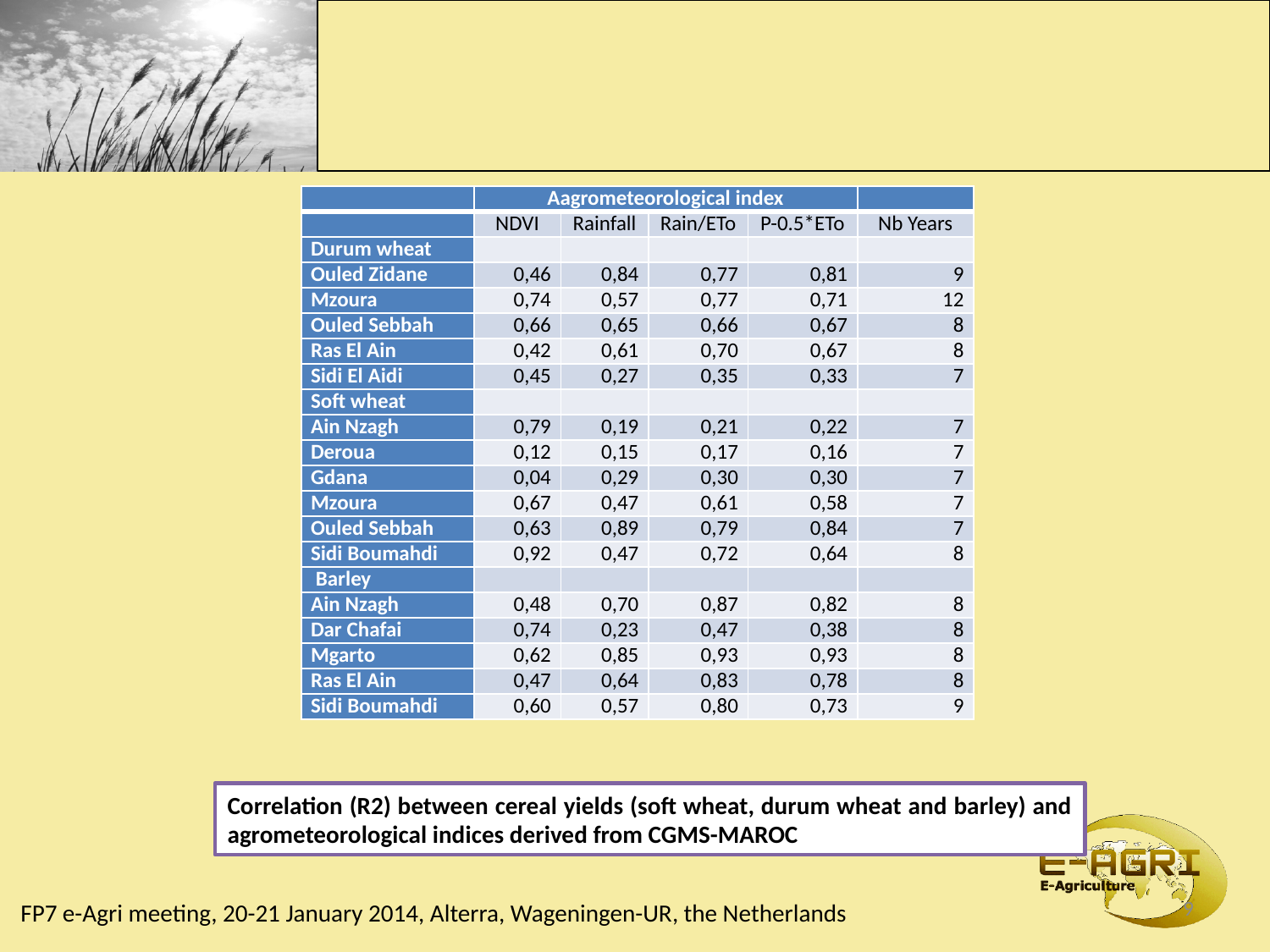

|  | Aagrometeorological index |  |  |  |  |
| --- | --- | --- | --- | --- | --- |
|  | NDVI | Rainfall | Rain/ETo | P-0.5\*ETo | Nb Years |
| Durum wheat |  |  |  |  |  |
| Ouled Zidane | 0,46 | 0,84 | 0,77 | 0,81 | 9 |
| Mzoura | 0,74 | 0,57 | 0,77 | 0,71 | 12 |
| Ouled Sebbah | 0,66 | 0,65 | 0,66 | 0,67 | 8 |
| Ras El Ain | 0,42 | 0,61 | 0,70 | 0,67 | 8 |
| Sidi El Aidi | 0,45 | 0,27 | 0,35 | 0,33 | 7 |
| Soft wheat |  |  |  |  |  |
| Ain Nzagh | 0,79 | 0,19 | 0,21 | 0,22 | 7 |
| Deroua | 0,12 | 0,15 | 0,17 | 0,16 | 7 |
| Gdana | 0,04 | 0,29 | 0,30 | 0,30 | 7 |
| Mzoura | 0,67 | 0,47 | 0,61 | 0,58 | 7 |
| Ouled Sebbah | 0,63 | 0,89 | 0,79 | 0,84 | 7 |
| Sidi Boumahdi | 0,92 | 0,47 | 0,72 | 0,64 | 8 |
| Barley |  |  |  |  |  |
| Ain Nzagh | 0,48 | 0,70 | 0,87 | 0,82 | 8 |
| Dar Chafai | 0,74 | 0,23 | 0,47 | 0,38 | 8 |
| Mgarto | 0,62 | 0,85 | 0,93 | 0,93 | 8 |
| Ras El Ain | 0,47 | 0,64 | 0,83 | 0,78 | 8 |
| Sidi Boumahdi | 0,60 | 0,57 | 0,80 | 0,73 | 9 |
Correlation (R2) between cereal yields (soft wheat, durum wheat and barley) and agrometeorological indices derived from CGMS-MAROC
9